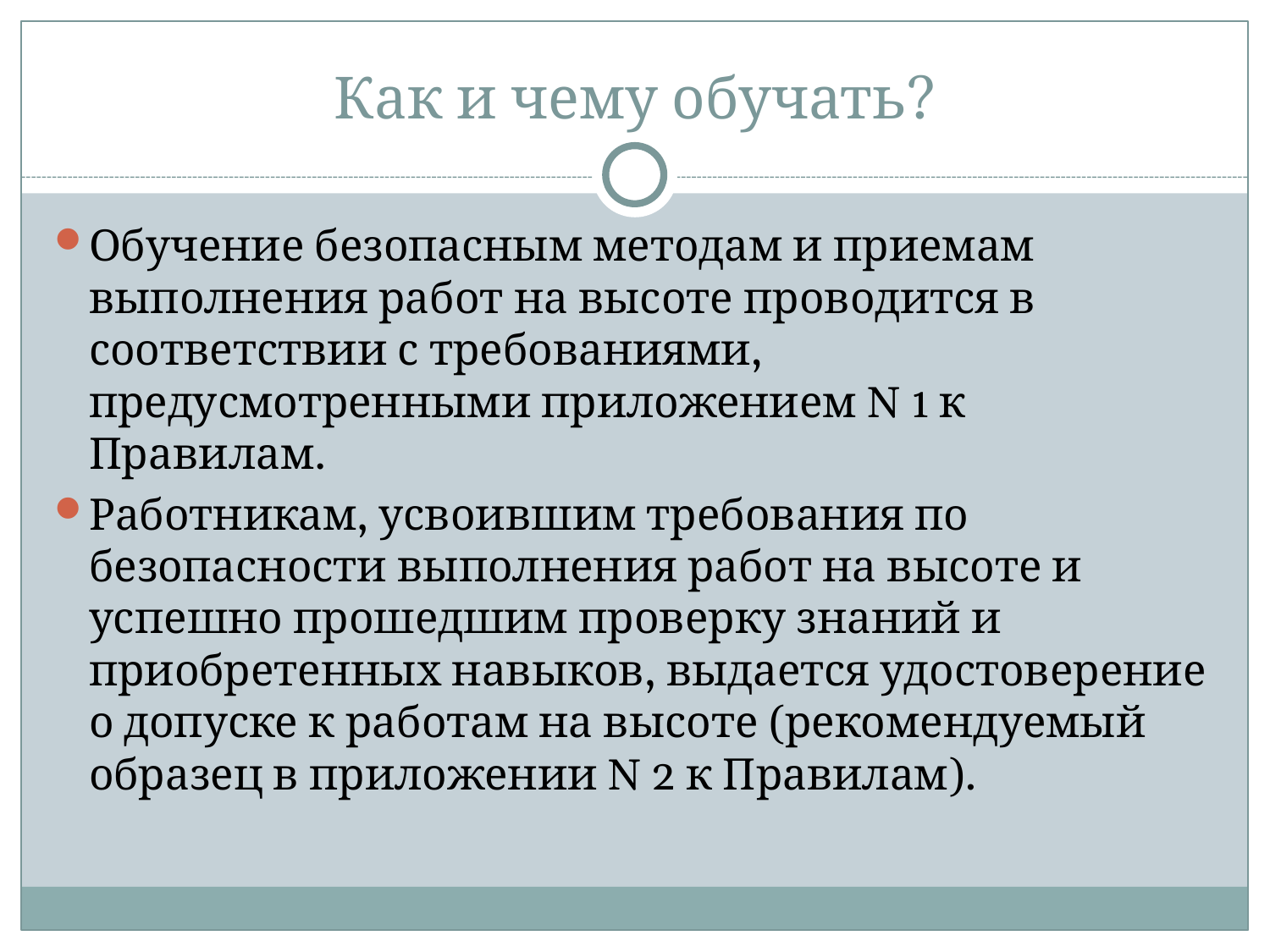

# Как и чему обучать?
Обучение безопасным методам и приемам выполнения работ на высоте проводится в соответствии с требованиями, предусмотренными приложением N 1 к Правилам.
Работникам, усвоившим требования по безопасности выполнения работ на высоте и успешно прошедшим проверку знаний и приобретенных навыков, выдается удостоверение о допуске к работам на высоте (рекомендуемый образец в приложении N 2 к Правилам).